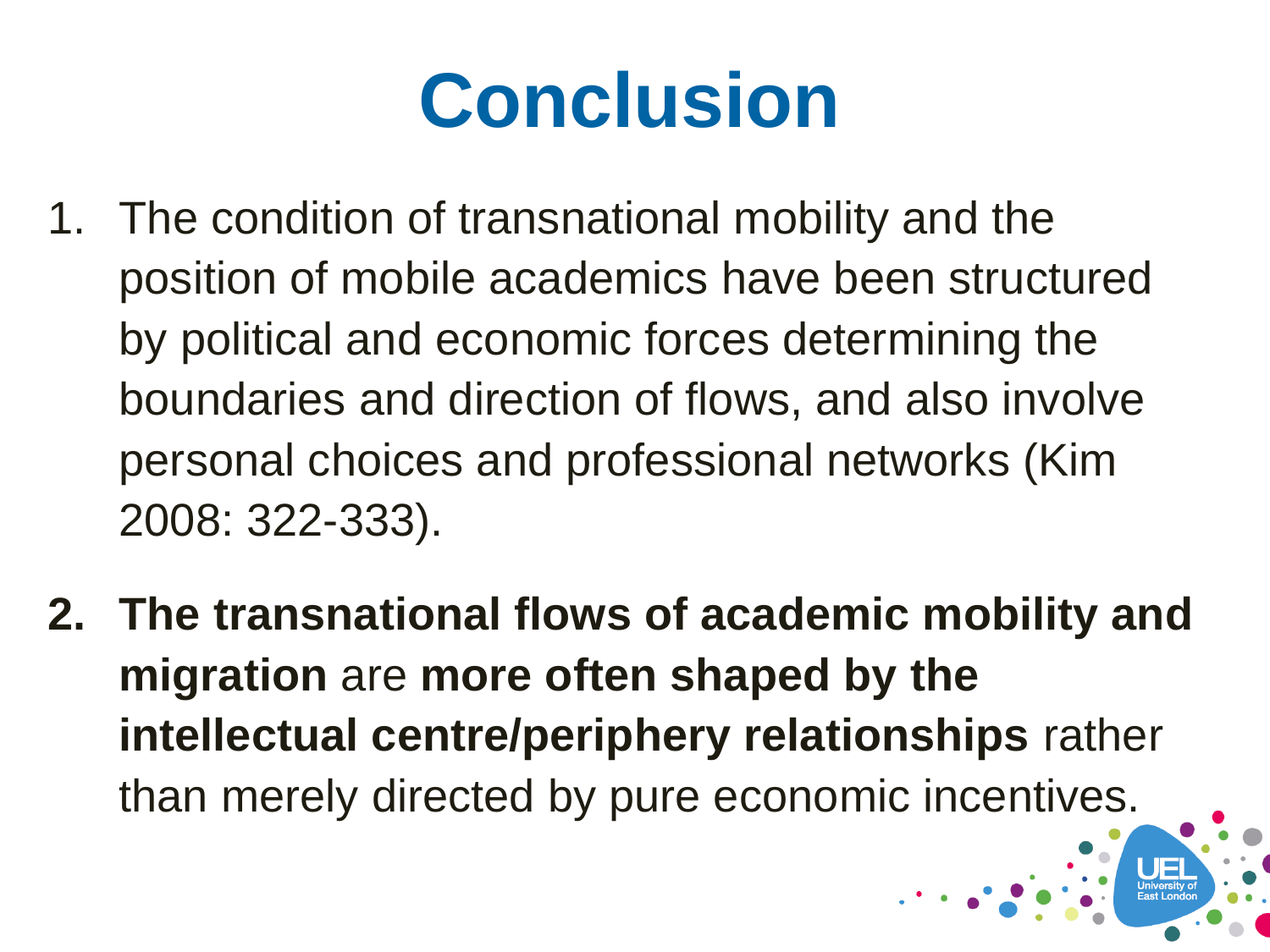

# Conclusion
The condition of transnational mobility and the position of mobile academics have been structured by political and economic forces determining the boundaries and direction of flows, and also involve personal choices and professional networks (Kim 2008: 322-333).
The transnational flows of academic mobility and migration are more often shaped by the intellectual centre/periphery relationships rather than merely directed by pure economic incentives.